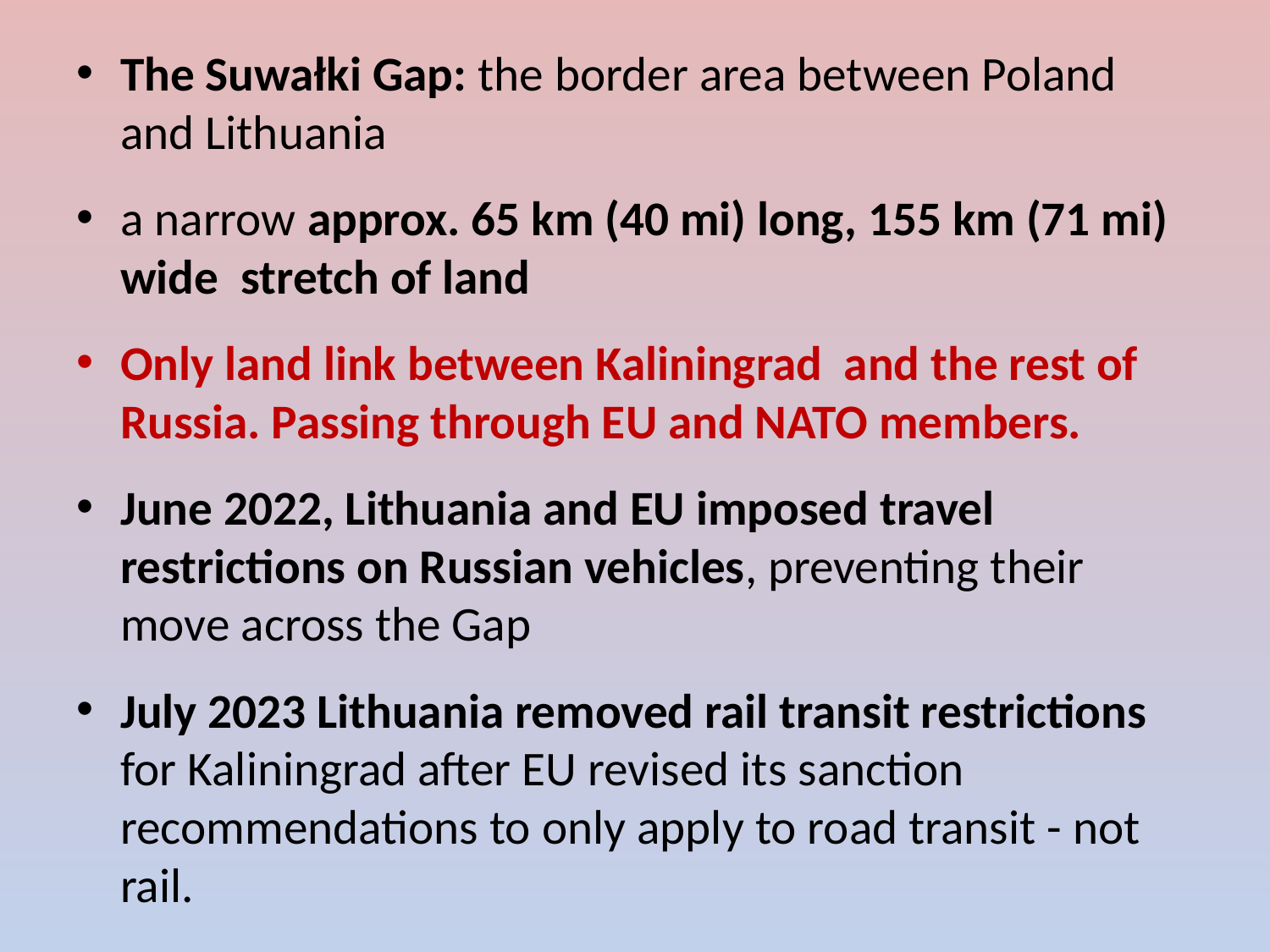

The Suwałki Gap: the border area between Poland and Lithuania

a narrow approx. 65 km (40 mi) long, 155 km (71 mi) wide  stretch of land

Only land link between Kaliningrad  and the rest of Russia. Passing through EU and NATO members.

June 2022, Lithuania and EU imposed travel restrictions on Russian vehicles, preventing their move across the Gap

July 2023 Lithuania removed rail transit restrictions for Kaliningrad after EU revised its sanction recommendations to only apply to road transit - not rail.